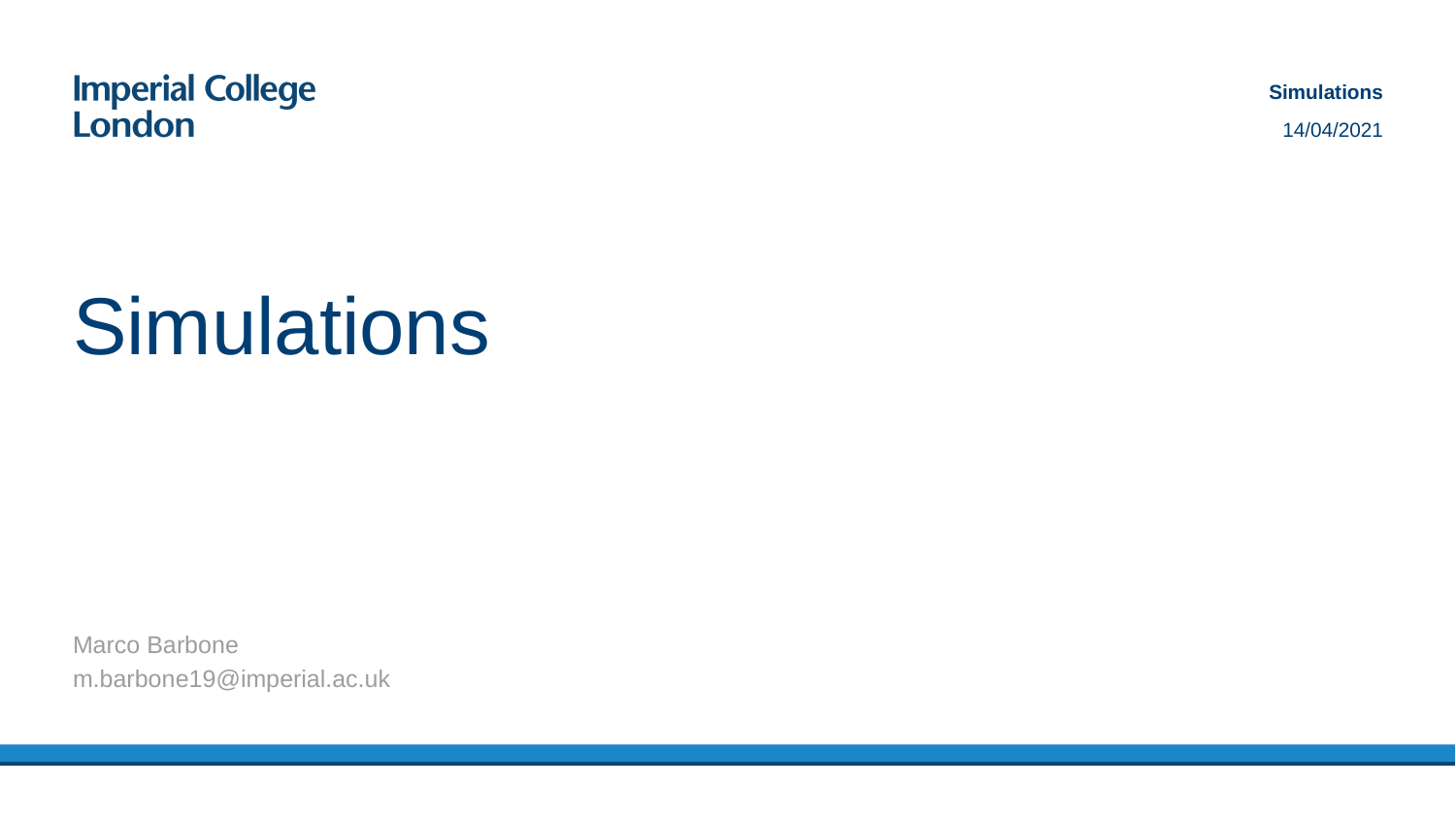

Simulations
14/04/2021
# Simulations

Marco Barbone
m.barbone19@imperial.ac.uk